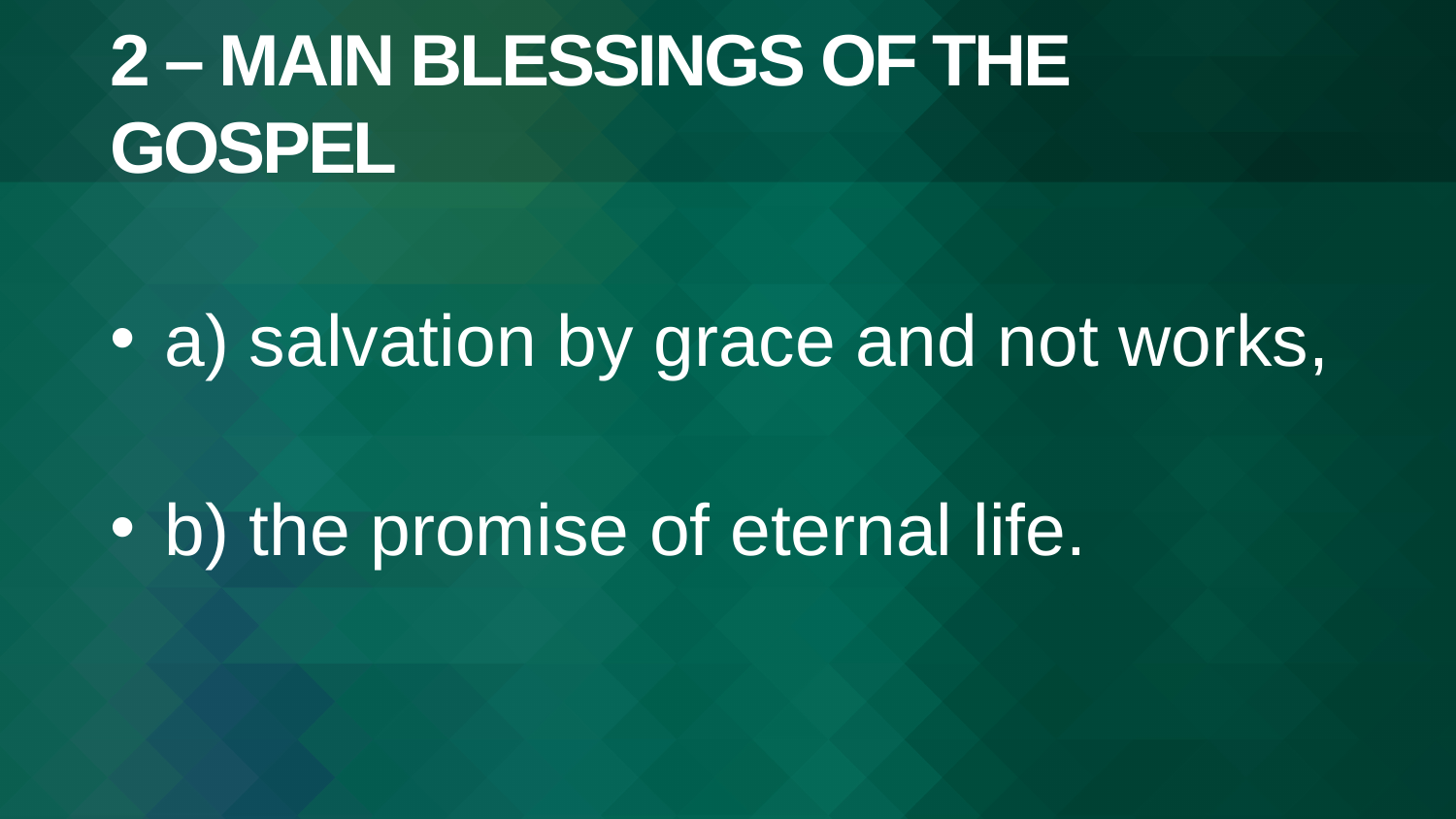

# 2 – MAIN BLESSINGS OF THE GOSPEL
a) salvation by grace and not works,
b) the promise of eternal life.